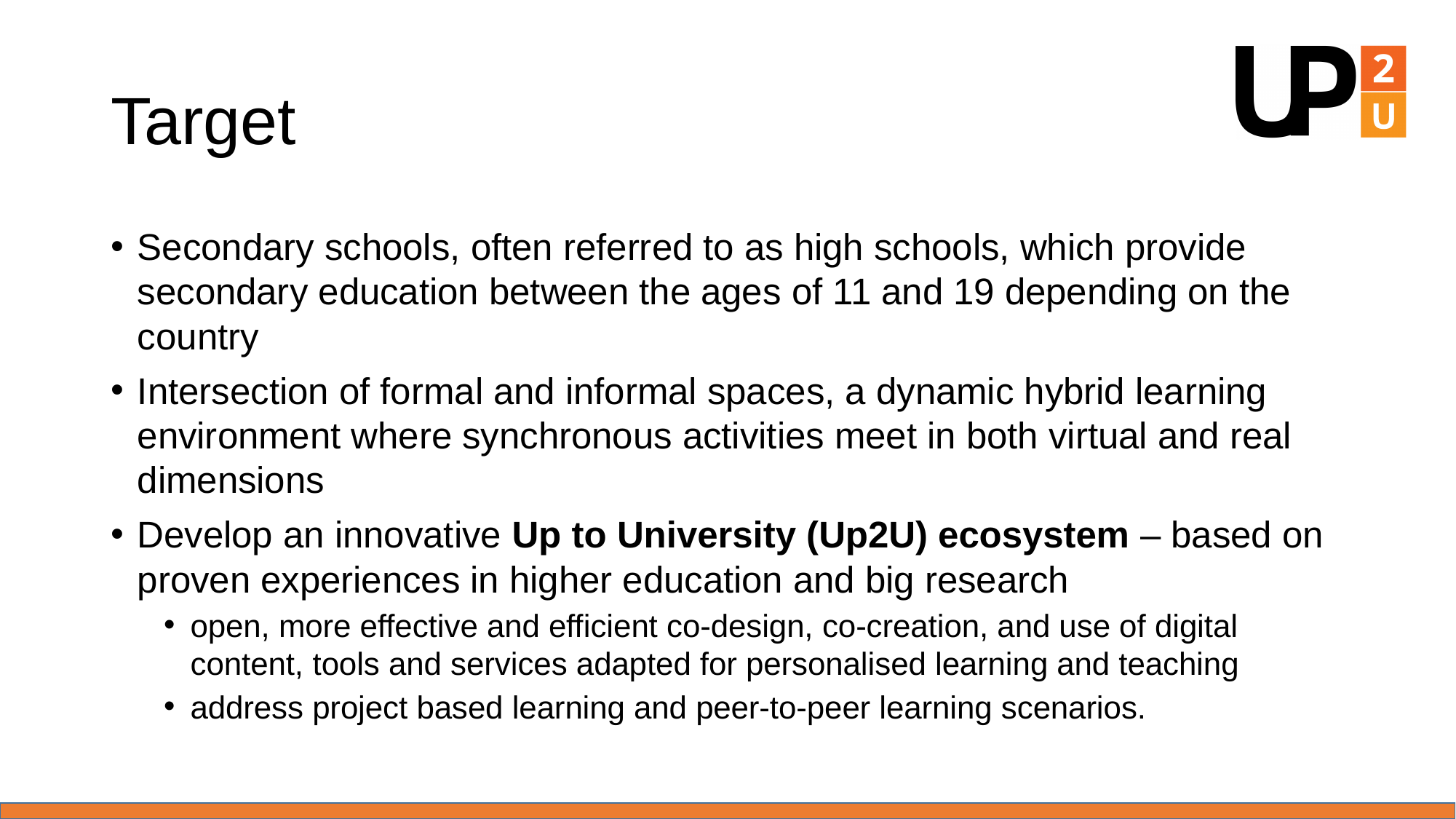

# Target
Secondary schools, often referred to as high schools, which provide secondary education between the ages of 11 and 19 depending on the country
Intersection of formal and informal spaces, a dynamic hybrid learning environment where synchronous activities meet in both virtual and real dimensions
Develop an innovative Up to University (Up2U) ecosystem – based on proven experiences in higher education and big research
open, more effective and efficient co-design, co-creation, and use of digital content, tools and services adapted for personalised learning and teaching
address project based learning and peer-to-peer learning scenarios.